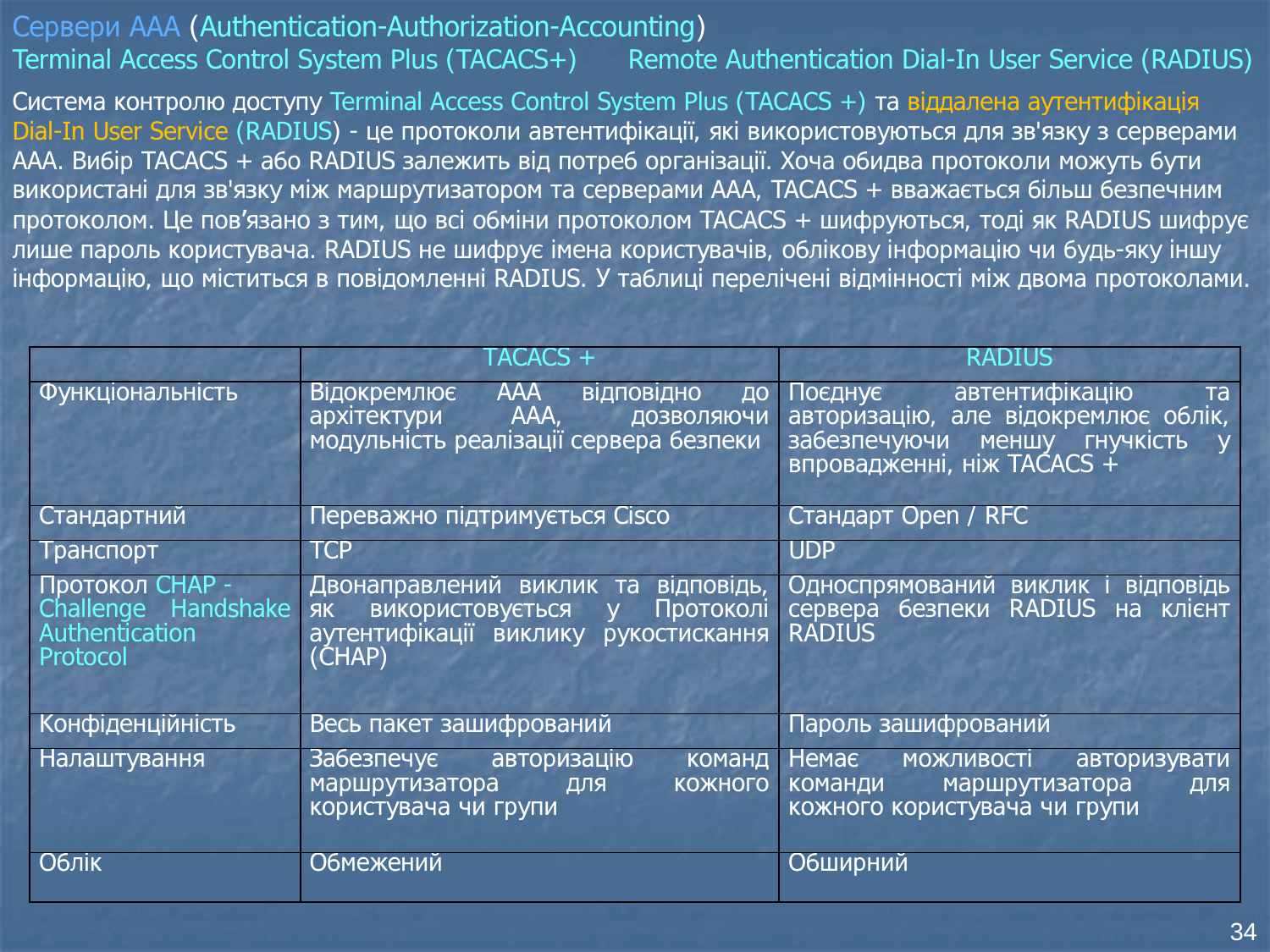

Сервери AAA (Authentication-Authorization-Accounting)
Terminal Access Control System Plus (TACACS+)      Remote Authentication Dial-In User Service (RADIUS)
Система контролю доступу Terminal Access Control System Plus (TACACS +) та віддалена аутентифікація Dial-In User Service (RADIUS) - це протоколи автентифікації, які використовуються для зв'язку з серверами AAA. Вибір TACACS + або RADIUS залежить від потреб організації. Хоча обидва протоколи можуть бути використані для зв'язку між маршрутизатором та серверами AAA, TACACS + вважається більш безпечним протоколом. Це пов’язано з тим, що всі обміни протоколом TACACS + шифруються, тоді як RADIUS шифрує лише пароль користувача. RADIUS не шифрує імена користувачів, облікову інформацію чи будь-яку іншу інформацію, що міститься в повідомленні RADIUS. У таблиці перелічені відмінності між двома протоколами.
|  | ТАCАСS + | RADIUS |
| --- | --- | --- |
| Функціональність | Відокремлює AAA відповідно до архітектури AAA, дозволяючи модульність реалізації сервера безпеки | Поєднує автентифікацію та авторизацію, але відокремлює облік, забезпечуючи меншу гнучкість у впровадженні, ніж TACACS + |
| Стандартний | Переважно підтримується Cisco | Стандарт Open / RFC |
| Транспорт | TCP | UDP |
| Протокол CHAP - Challenge Handshake Authentication Protocol | Двонаправлений виклик та відповідь, як використовується у Протоколі аутентифікації виклику рукостискання (CHAP) | Односпрямований виклик і відповідь сервера безпеки RADIUS на клієнт RADIUS |
| Конфіденційність | Весь пакет зашифрований | Пароль зашифрований |
| Налаштування | Забезпечує авторизацію команд маршрутизатора для кожного користувача чи групи | Немає можливості авторизувати команди маршрутизатора для кожного користувача чи групи |
| Облік | Обмежений | Обширний |
34